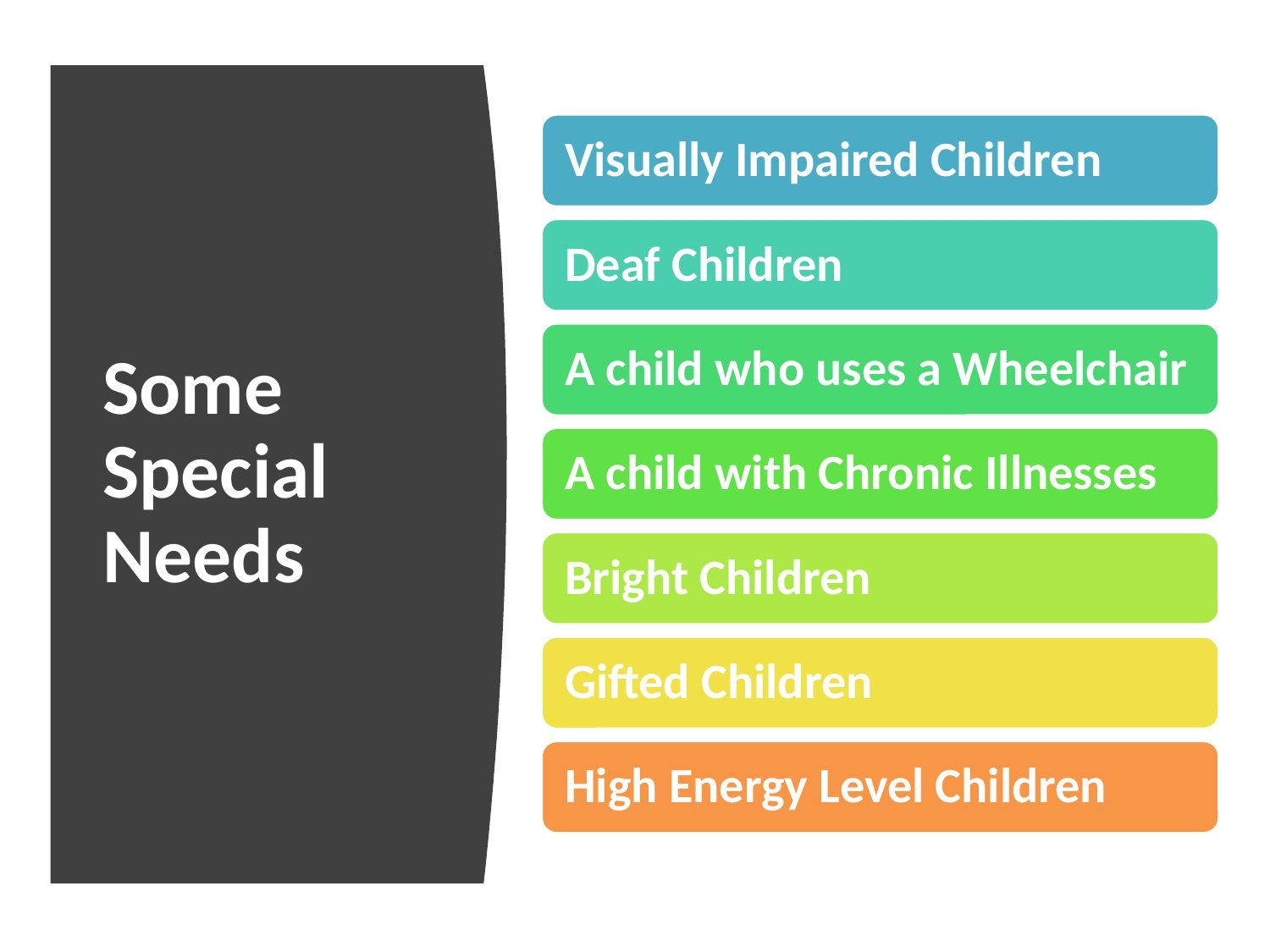

Visually Impaired Children
Deaf Children
A child who uses a Wheelchair
A child with Chronic Illnesses
Bright Children
Gifted Children
High Energy Level Children

# Some Special Needs